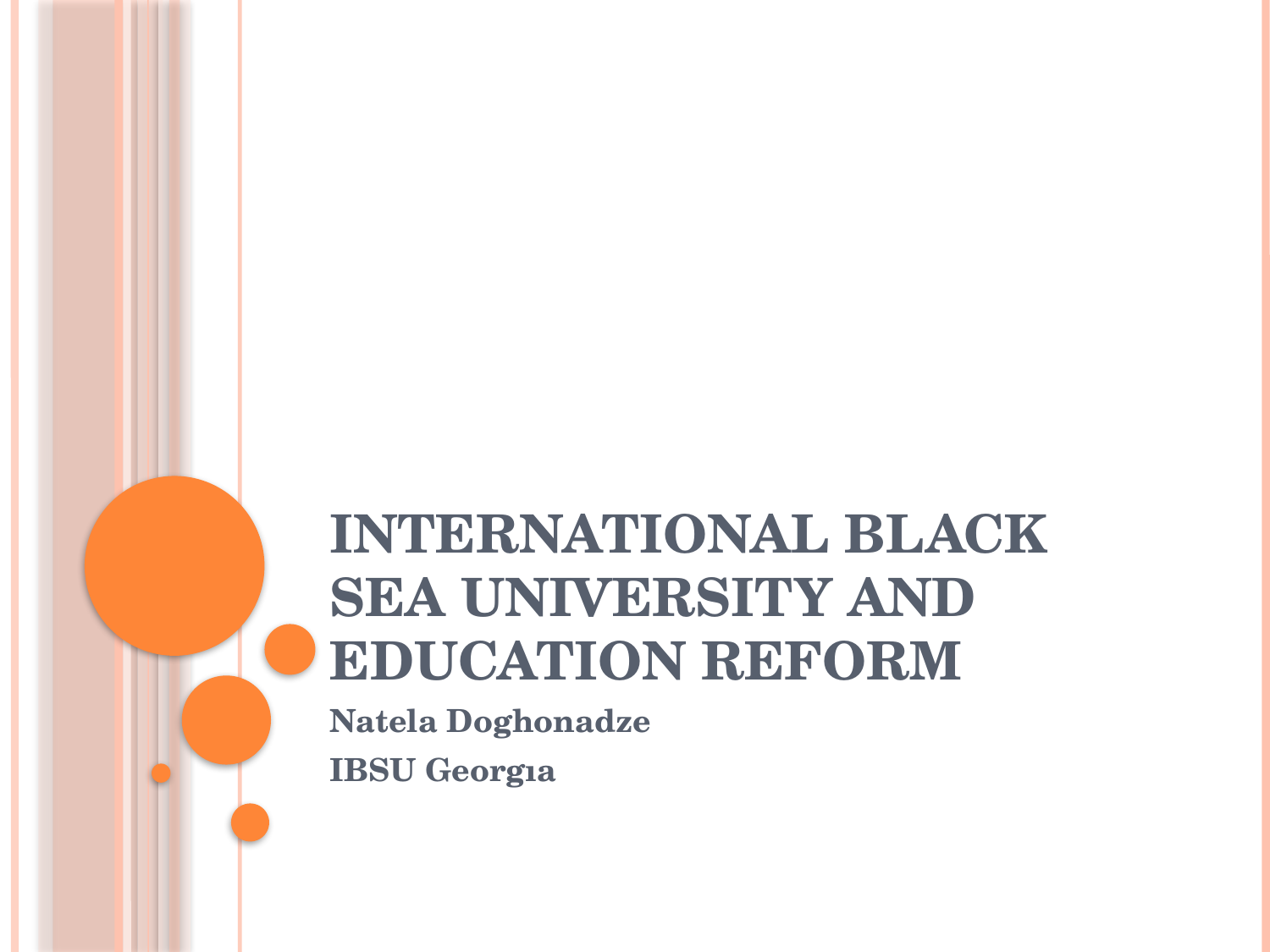

# Internatıonal Black Sea Unıversıty and Educatıon reform
Natela Doghonadze
IBSU Georgıa